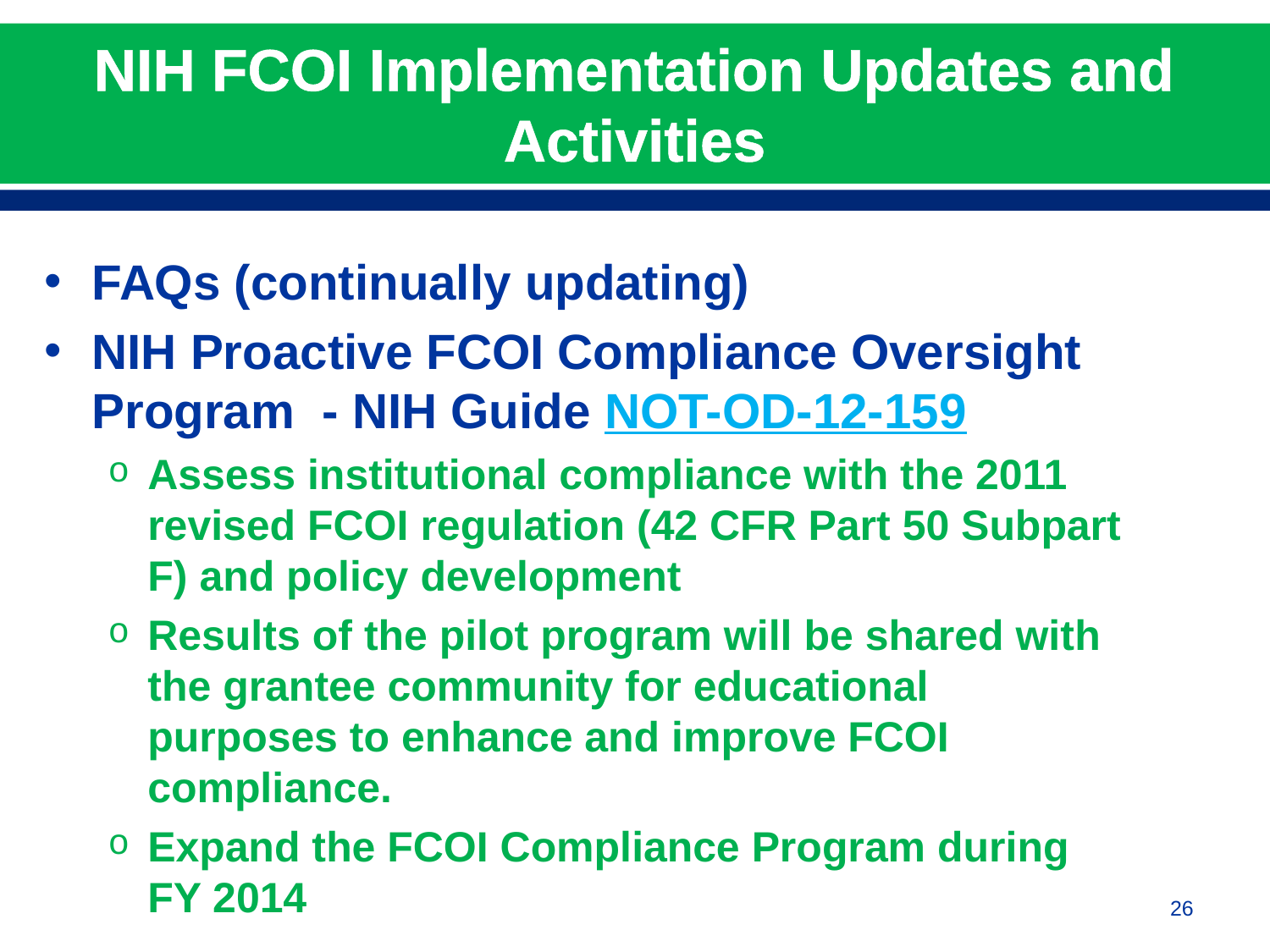

# NIH FCOI Implementation Updates and Activities
FAQs (continually updating)
NIH Proactive FCOI Compliance Oversight Program  - NIH Guide NOT-OD-12-159
Assess institutional compliance with the 2011 revised FCOI regulation (42 CFR Part 50 Subpart F) and policy development
Results of the pilot program will be shared with the grantee community for educational purposes to enhance and improve FCOI compliance.
Expand the FCOI Compliance Program during FY 2014

26